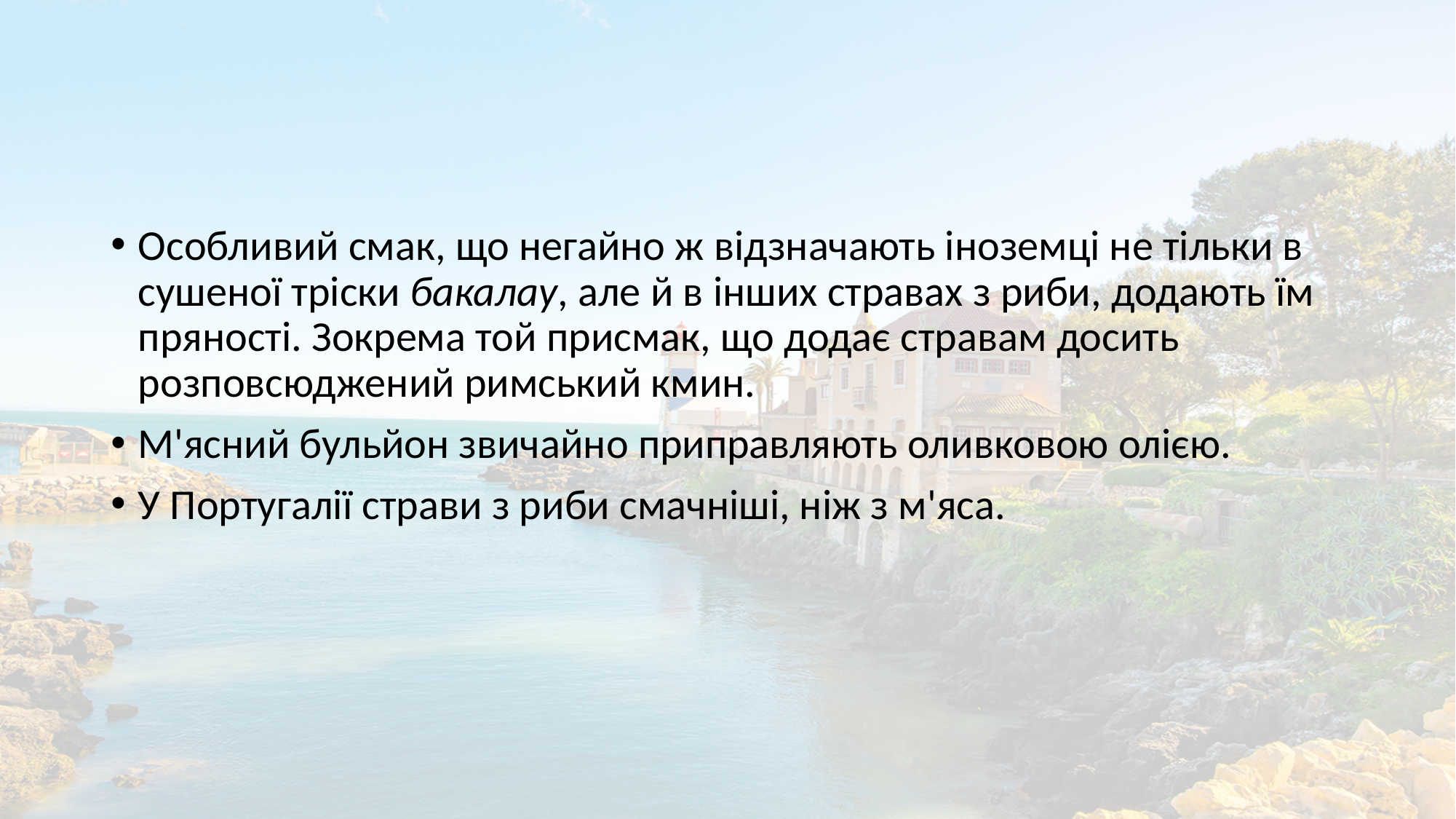

#
Особливий смак, що негайно ж відзначають іноземці не тільки в сушеної тріски бакалау, але й в інших стравах з риби, додають їм пряності. Зокрема той присмак, що додає стравам досить розповсюджений римський кмин.
М'ясний бульйон звичайно приправляють оливковою олією.
У Португалії страви з риби смачніші, ніж з м'яса.